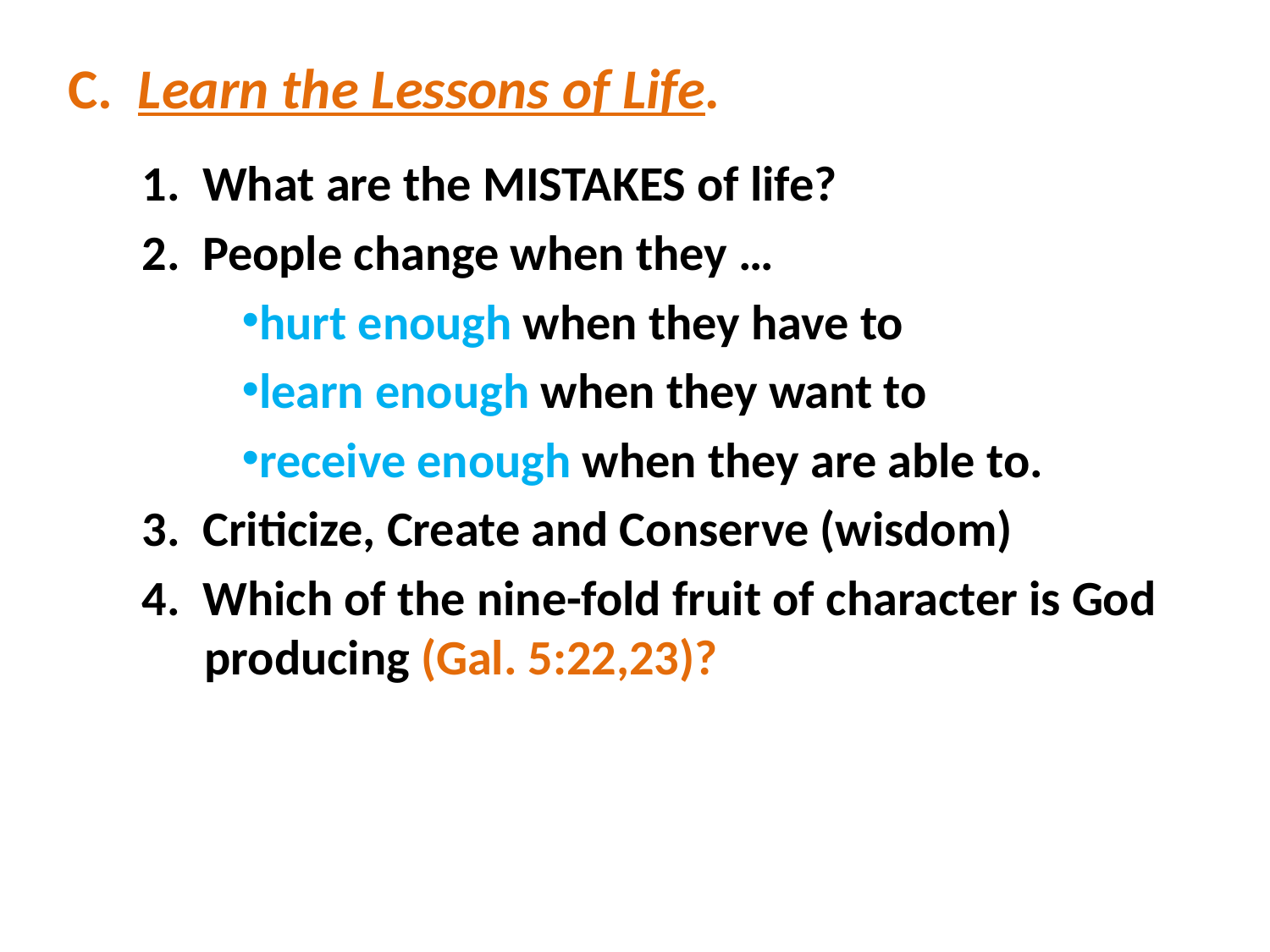

C.  Learn the Lessons of Life.
1.  What are the MISTAKES of life?
2.  People change when they …
hurt enough when they have to
learn enough when they want to
receive enough when they are able to.
3.  Criticize, Create and Conserve (wisdom)
4.  Which of the nine-fold fruit of character is God producing (Gal. 5:22,23)?